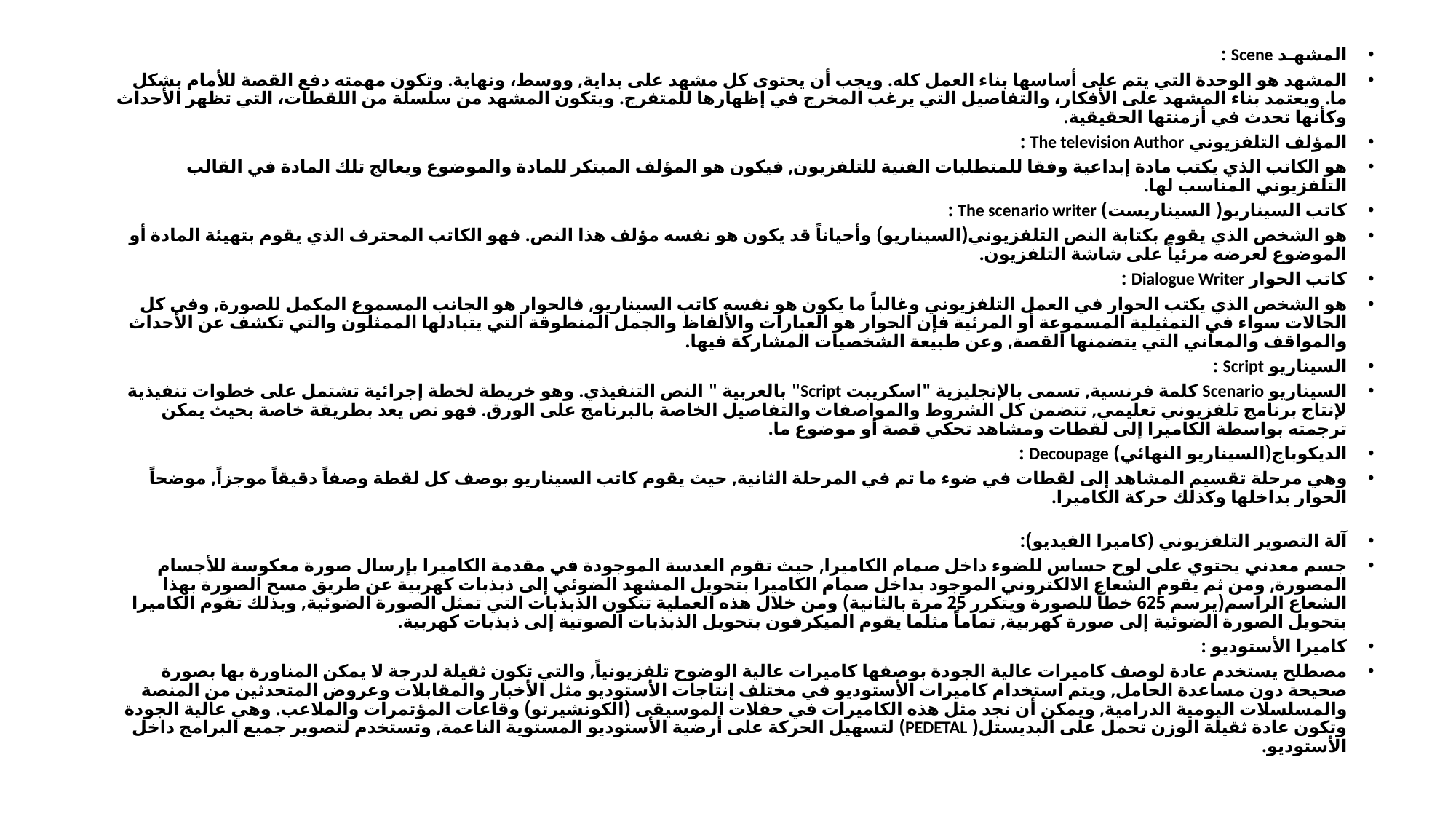

المشهـد Scene :
المشهد هو الوحدة التي يتم على أساسها بناء العمل كله. ويجب أن يحتوى كل مشهد على بداية, ووسط، ونهاية. وتكون مهمته دفع القصة للأمام بشكل ما. ويعتمد بناء المشهد على الأفكار، والتفاصيل التي يرغب المخرج في إظهارها للمتفرج. ويتكون المشهد من سلسلة من اللقطات، التي تظهر الأحداث وكأنها تحدث في أزمنتها الحقيقية.
المؤلف التلفزيوني The television Author :
هو الكاتب الذي يكتب مادة إبداعية وفقا للمتطلبات الفنية للتلفزيون, فيكون هو المؤلف المبتكر للمادة والموضوع ويعالج تلك المادة في القالب التلفزيوني المناسب لها.
كاتب السيناريو( السيناريست) The scenario writer :
هو الشخص الذي يقوم بكتابة النص التلفزيوني(السيناريو) وأحياناً قد يكون هو نفسه مؤلف هذا النص. فهو الكاتب المحترف الذي يقوم بتهيئة المادة أو الموضوع لعرضه مرئياً على شاشة التلفزيون.
كاتب الحوار Dialogue Writer :
هو الشخص الذي يكتب الحوار في العمل التلفزيوني وغالباً ما يكون هو نفسه كاتب السيناريو, فالحوار هو الجانب المسموع المكمل للصورة, وفي كل الحالات سواء في التمثيلية المسموعة أو المرئية فإن الحوار هو العبارات والألفاظ والجمل المنطوقة التي يتبادلها الممثلون والتي تكشف عن الأحداث والمواقف والمعاني التي يتضمنها القصة, وعن طبيعة الشخصيات المشاركة فيها.
السيناريو Script :
السيناريو Scenario كلمة فرنسية, تسمى بالإنجليزية "اسكريبت Script" بالعربية " النص التنفيذي. وهو خريطة لخطة إجرائية تشتمل على خطوات تنفيذية لإنتاج برنامج تلفزيوني تعليمي, تتضمن كل الشروط والمواصفات والتفاصيل الخاصة بالبرنامج على الورق. فهو نص يعد بطريقة خاصة بحيث يمكن ترجمته بواسطة الكاميرا إلى لقطات ومشاهد تحكي قصة أو موضوع ما.
الديكوباج(السيناريو النهائي) Decoupage :
وهي مرحلة تقسيم المشاهد إلى لقطات في ضوء ما تم في المرحلة الثانية, حيث يقوم كاتب السيناريو بوصف كل لقطة وصفاً دقيقاً موجزاً, موضحاً الحوار بداخلها وكذلك حركة الكاميرا.
آلة التصوير التلفزيوني (كاميرا الفيديو):
جسم معدني يحتوي على لوح حساس للضوء داخل صمام الكاميرا, حيث تقوم العدسة الموجودة في مقدمة الكاميرا بإرسال صورة معكوسة للأجسام المصورة, ومن ثم يقوم الشعاع الالكتروني الموجود بداخل صمام الكاميرا بتحويل المشهد الضوئي إلى ذبذبات كهربية عن طريق مسح الصورة بهذا الشعاع الراسم(يرسم 625 خطاً للصورة ويتكرر 25 مرة بالثانية) ومن خلال هذه العملية تتكون الذبذبات التي تمثل الصورة الضوئية, وبذلك تقوم الكاميرا بتحويل الصورة الضوئية إلى صورة كهربية, تماماً مثلما يقوم الميكرفون بتحويل الذبذبات الصوتية إلى ذبذبات كهربية.
كاميرا الأستوديو :
مصطلح يستخدم عادة لوصف كاميرات عالية الجودة بوصفها كاميرات عالية الوضوح تلفزيونياً, والتي تكون ثقيلة لدرجة لا يمكن المناورة بها بصورة صحيحة دون مساعدة الحامل, ويتم استخدام كاميرات الأستوديو في مختلف إنتاجات الأستوديو مثل الأخبار والمقابلات وعروض المتحدثين من المنصة والمسلسلات اليومية الدرامية, ويمكن أن نجد مثل هذه الكاميرات في حفلات الموسيقى (الكونشيرتو) وقاعات المؤتمرات والملاعب. وهي عالية الجودة وتكون عادة ثقيلة الوزن تحمل على البديستل( PEDETAL) لتسهيل الحركة على أرضية الأستوديو المستوية الناعمة, وتستخدم لتصوير جميع البرامج داخل الأستوديو.